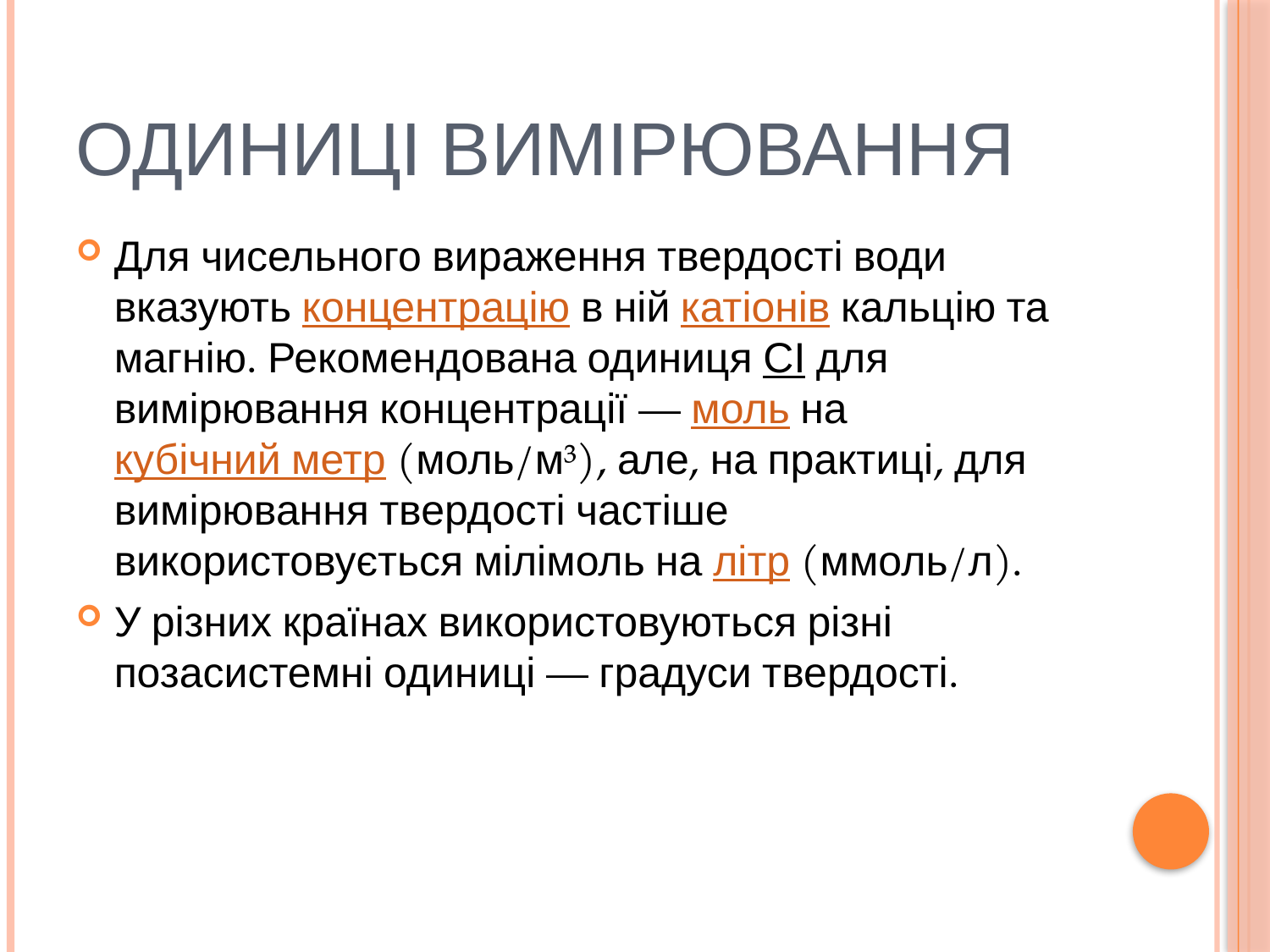

# Одиниці вимірювання
Для чисельного вираження твердості води вказують концентрацію в ній катіонів кальцію та магнію. Рекомендована одиниця СІ для вимірювання концентрації — моль на кубічний метр (моль/м³), але, на практиці, для вимірювання твердості частіше використовується мілімоль на літр (ммоль/л).
У різних країнах використовуються різні позасистемні одиниці — градуси твердості.